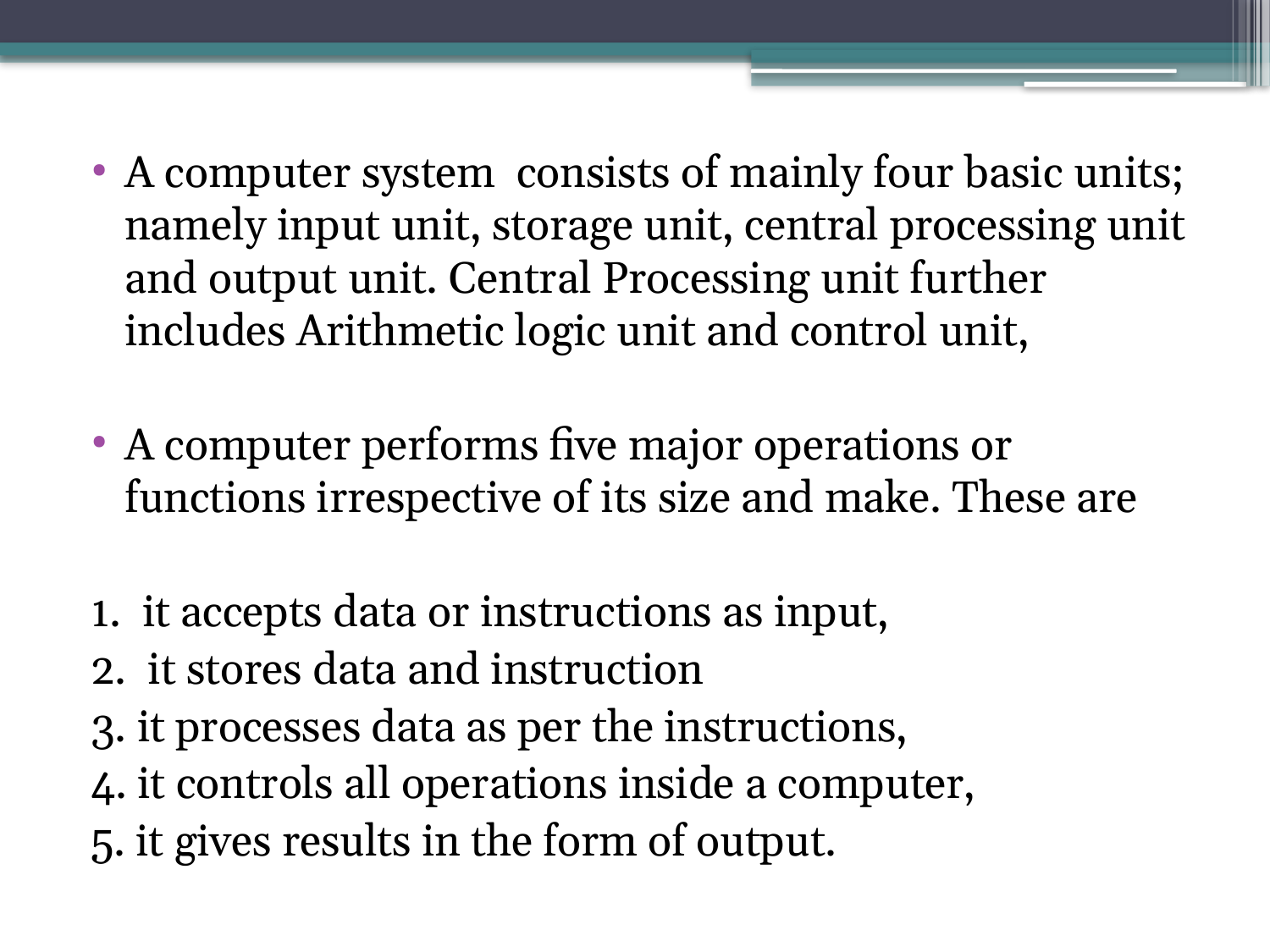

A computer system  consists of mainly four basic units; namely input unit, storage unit, central processing unit and output unit. Central Processing unit further includes Arithmetic logic unit and control unit,

A computer performs five major operations or functions irrespective of its size and make. These are

1.  it accepts data or instructions as input,
2.  it stores data and instruction
3. it processes data as per the instructions,
4. it controls all operations inside a computer,
5. it gives results in the form of output.